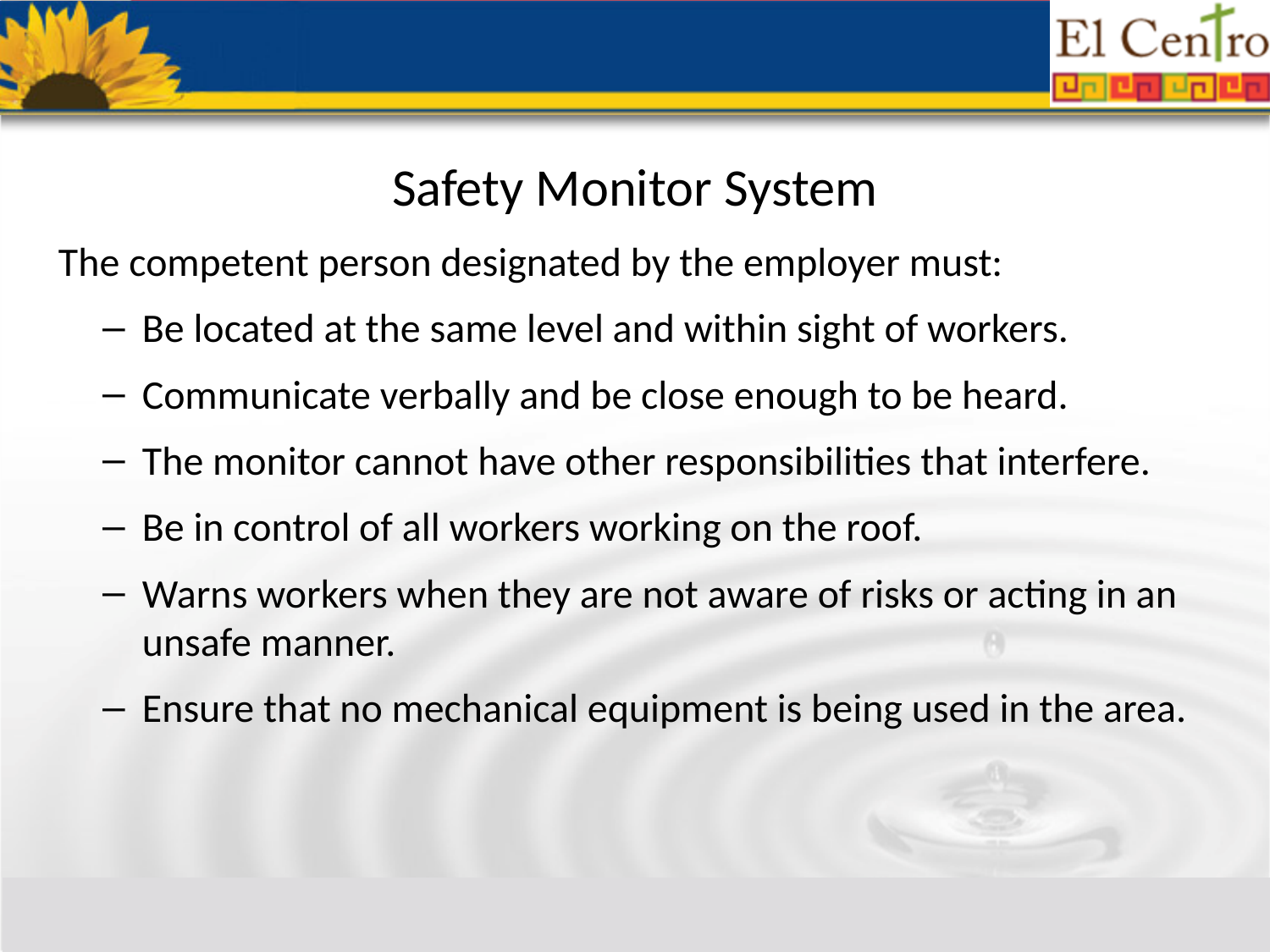

# Safety Monitor System
The competent person designated by the employer must:
Be located at the same level and within sight of workers.
Communicate verbally and be close enough to be heard.
The monitor cannot have other responsibilities that interfere.
Be in control of all workers working on the roof.
Warns workers when they are not aware of risks or acting in an unsafe manner.
Ensure that no mechanical equipment is being used in the area.